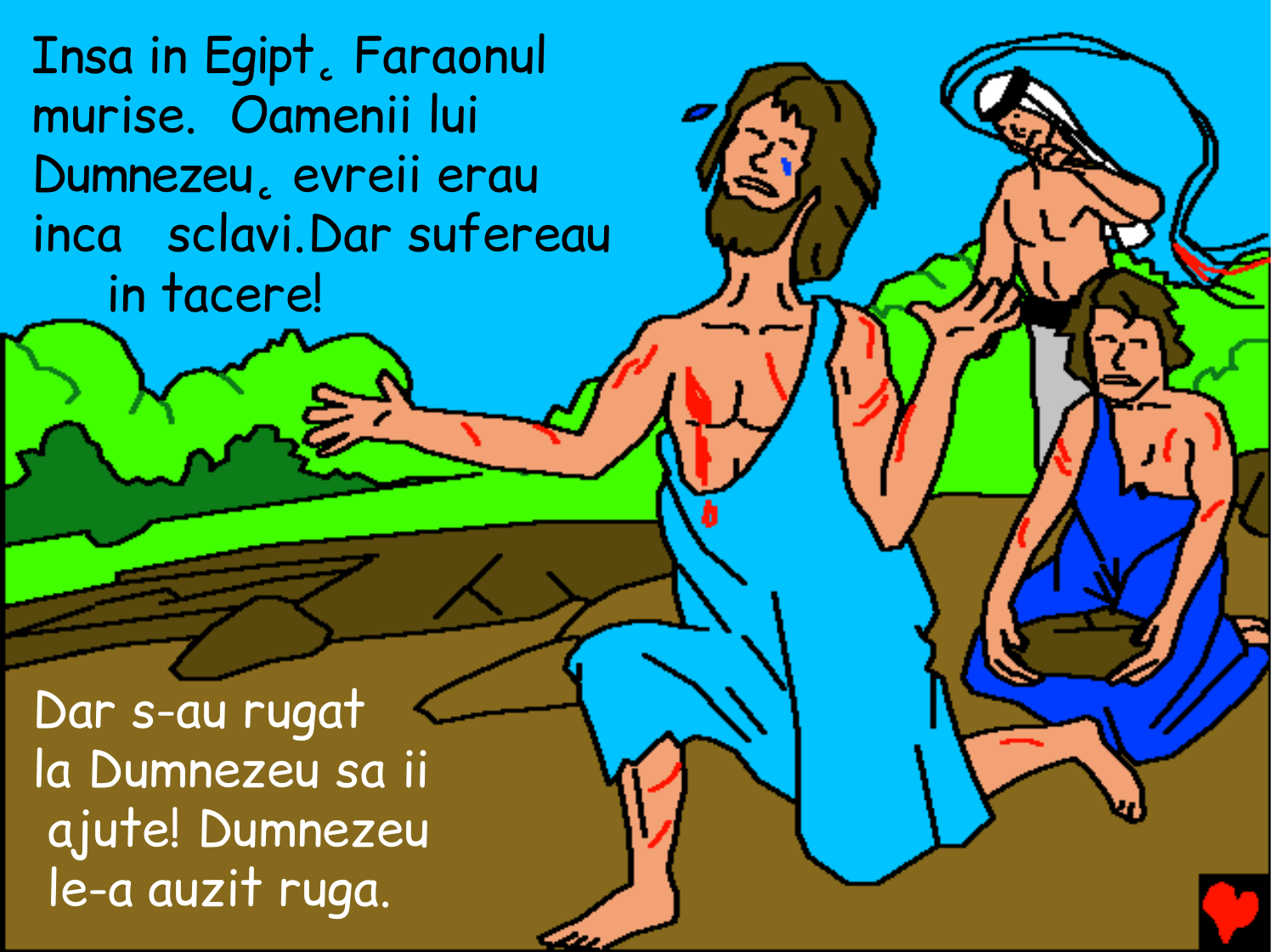

Insa in Egipt˛ Faraonul  murise.	Oamenii lui  Dumnezeu˛ evreii erau  inca   sclavi.	Dar sufereau
in tacere!
Dar s-au rugat
la Dumnezeu sa ii  ajute! Dumnezeu  le-a auzit ruga.